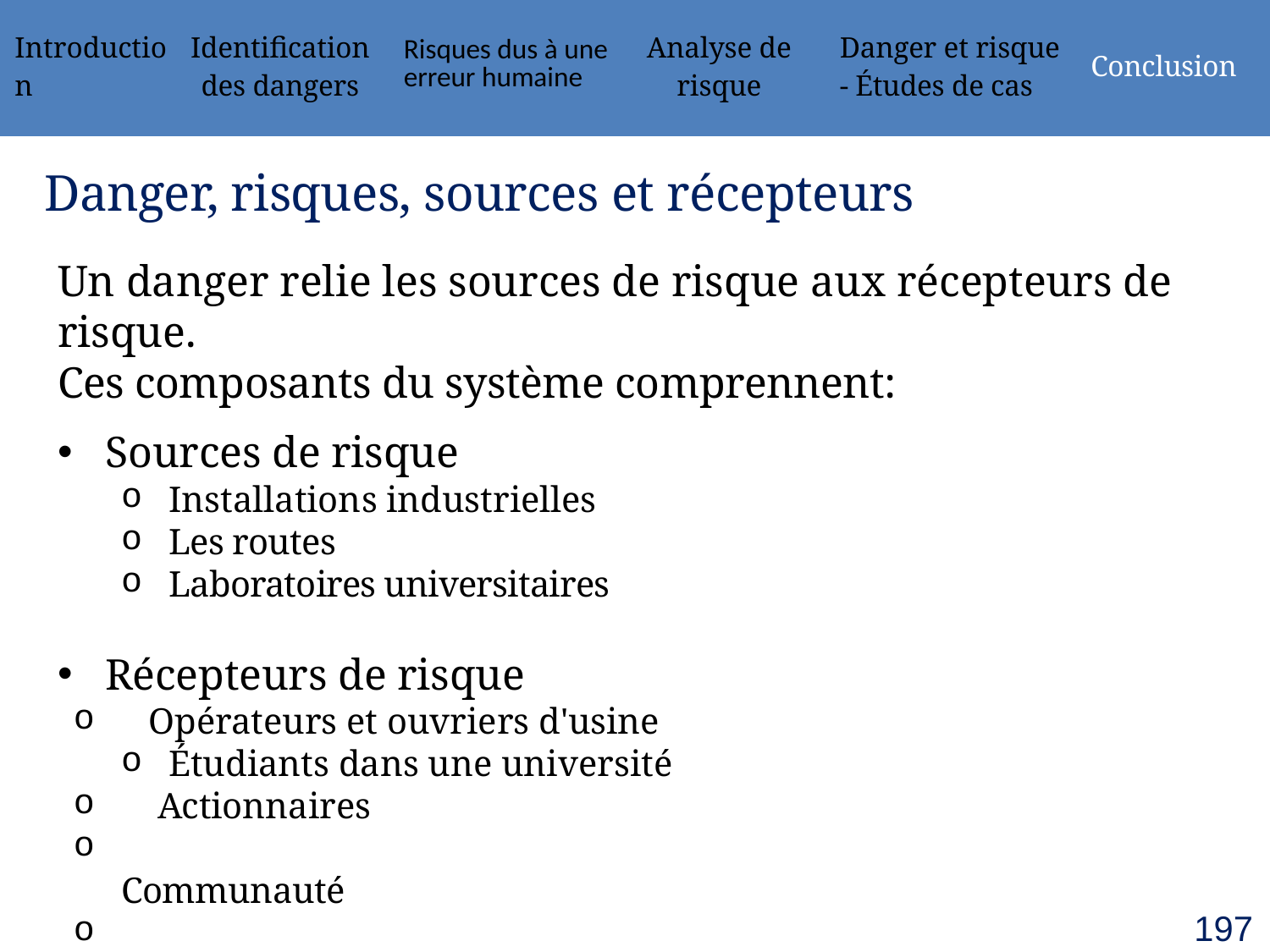

| Introduction | Identification des dangers | Risques dus à une erreur humaine | Analyse de risque | Danger et risque - Études de cas | Conclusion |
| --- | --- | --- | --- | --- | --- |
# Danger, risques, sources et récepteurs
Un danger relie les sources de risque aux récepteurs de risque.
Ces composants du système comprennent:
Sources de risque
Installations industrielles
Les routes
Laboratoires universitaires

Récepteurs de risque
   Opérateurs et ouvriers d'usine
Étudiants dans une université
    Actionnaires
	 Communauté
	 Environnement
	 Régulateurs
197